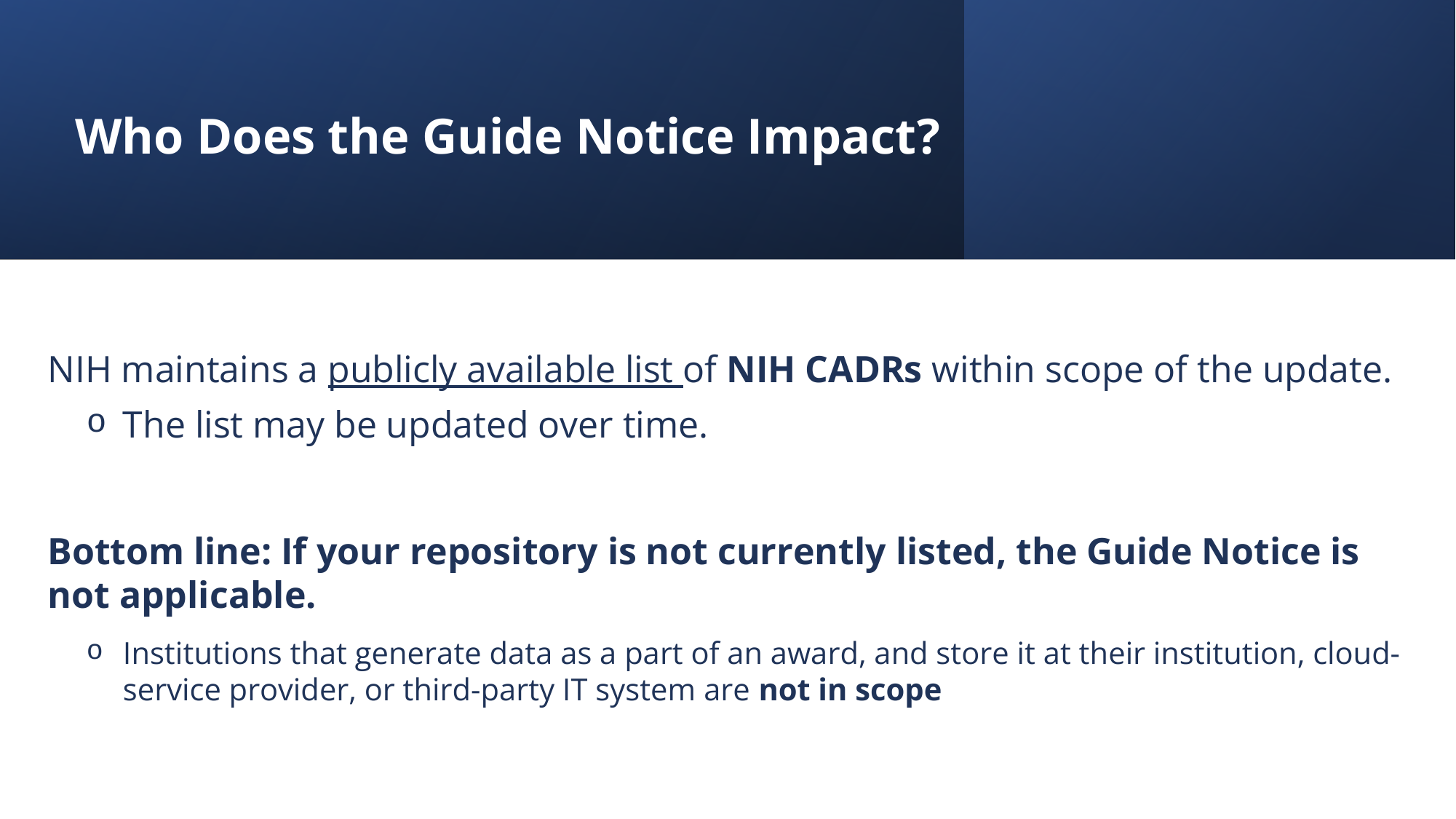

# Who Does the Guide Notice Impact?
NIH maintains a publicly available list of NIH CADRs within scope of the update.
The list may be updated over time.

Bottom line: If your repository is not currently listed, the Guide Notice is not applicable.
Institutions that generate data as a part of an award, and store it at their institution, cloud-service provider, or third-party IT system are not in scope